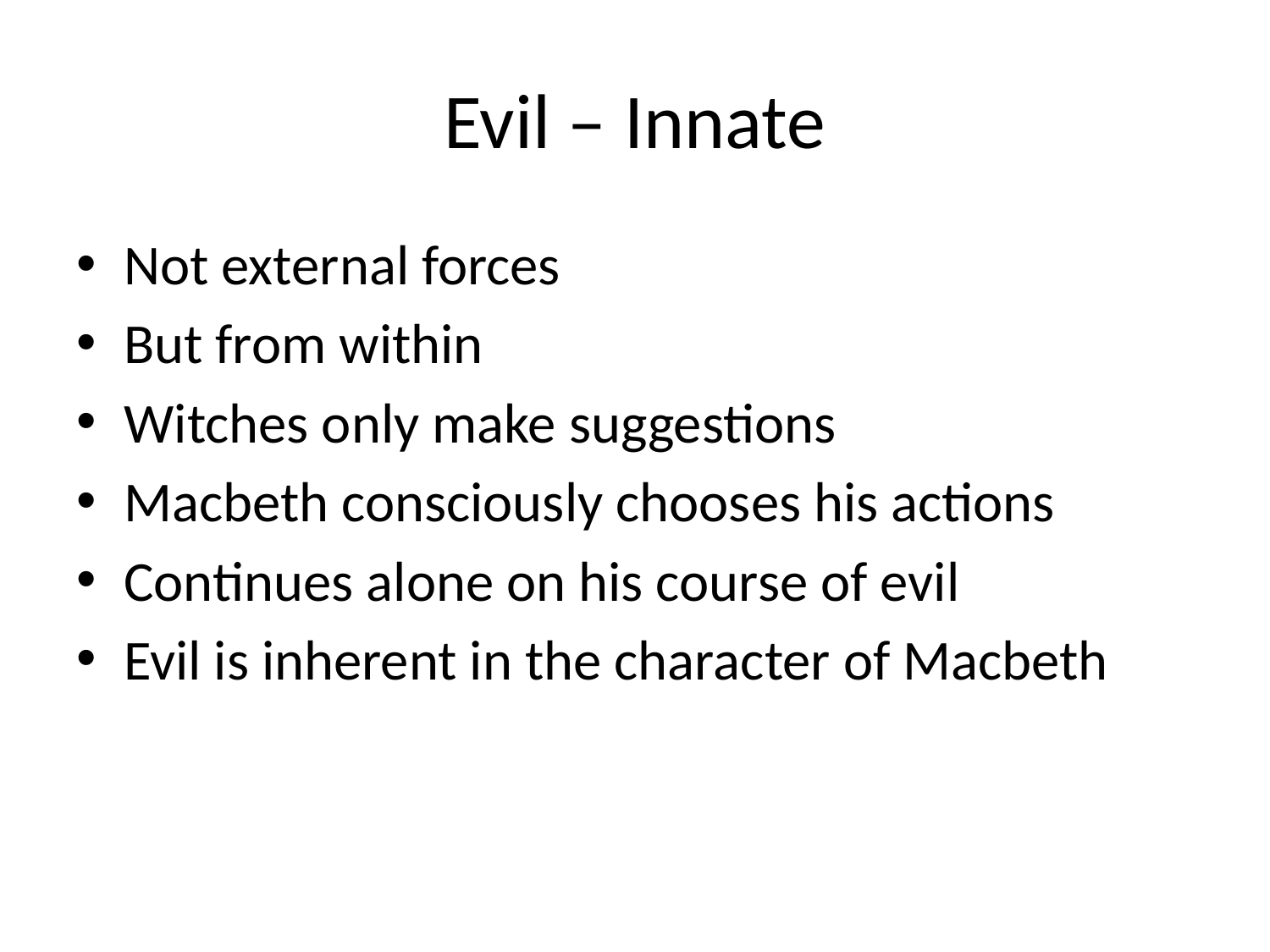

# Evil – Innate
Not external forces
But from within
Witches only make suggestions
Macbeth consciously chooses his actions
Continues alone on his course of evil
Evil is inherent in the character of Macbeth